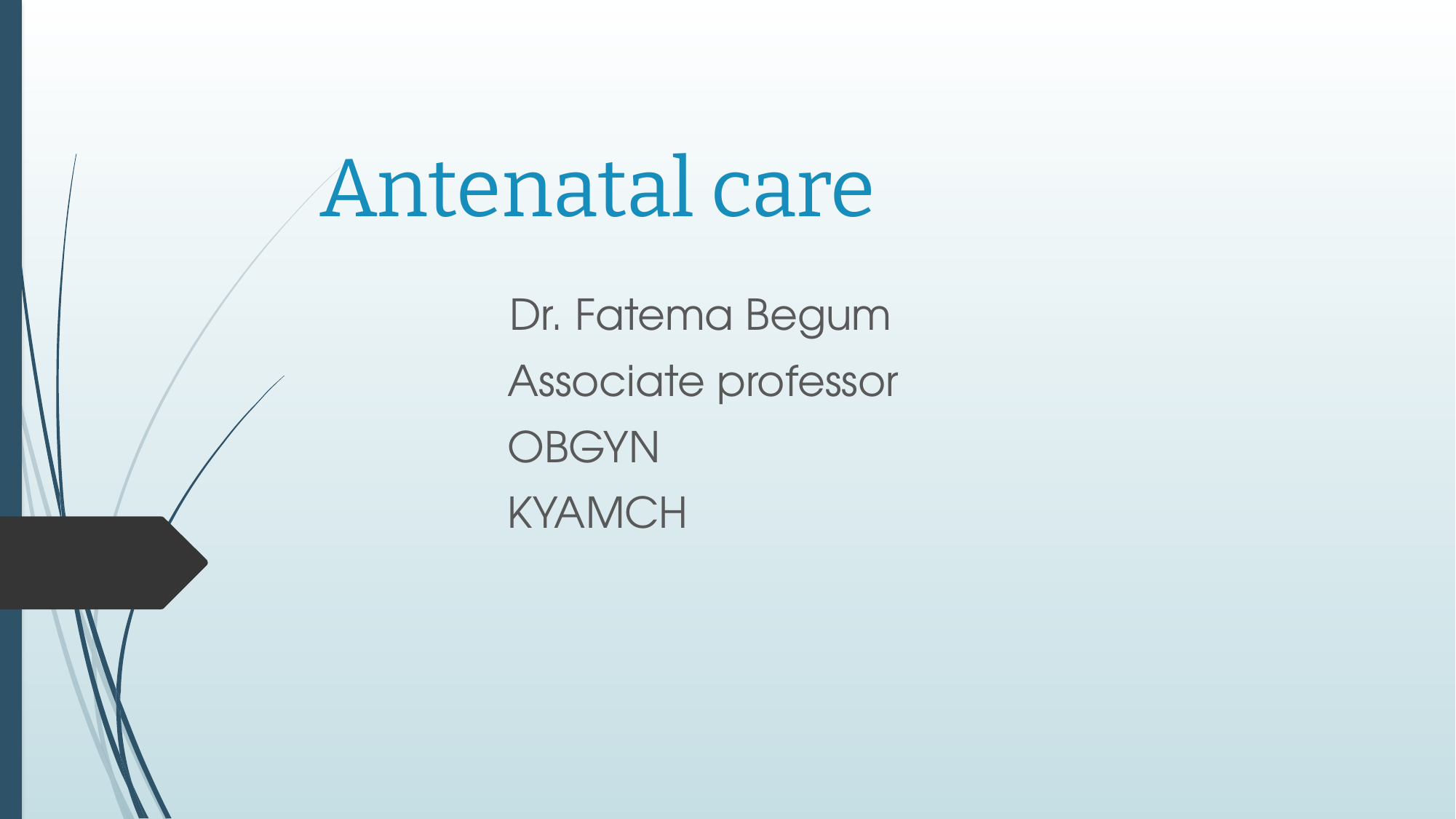

# Antenatal care
        Dr. Fatema Begum
     Associate professor
     OBGYN
     KYAMCH